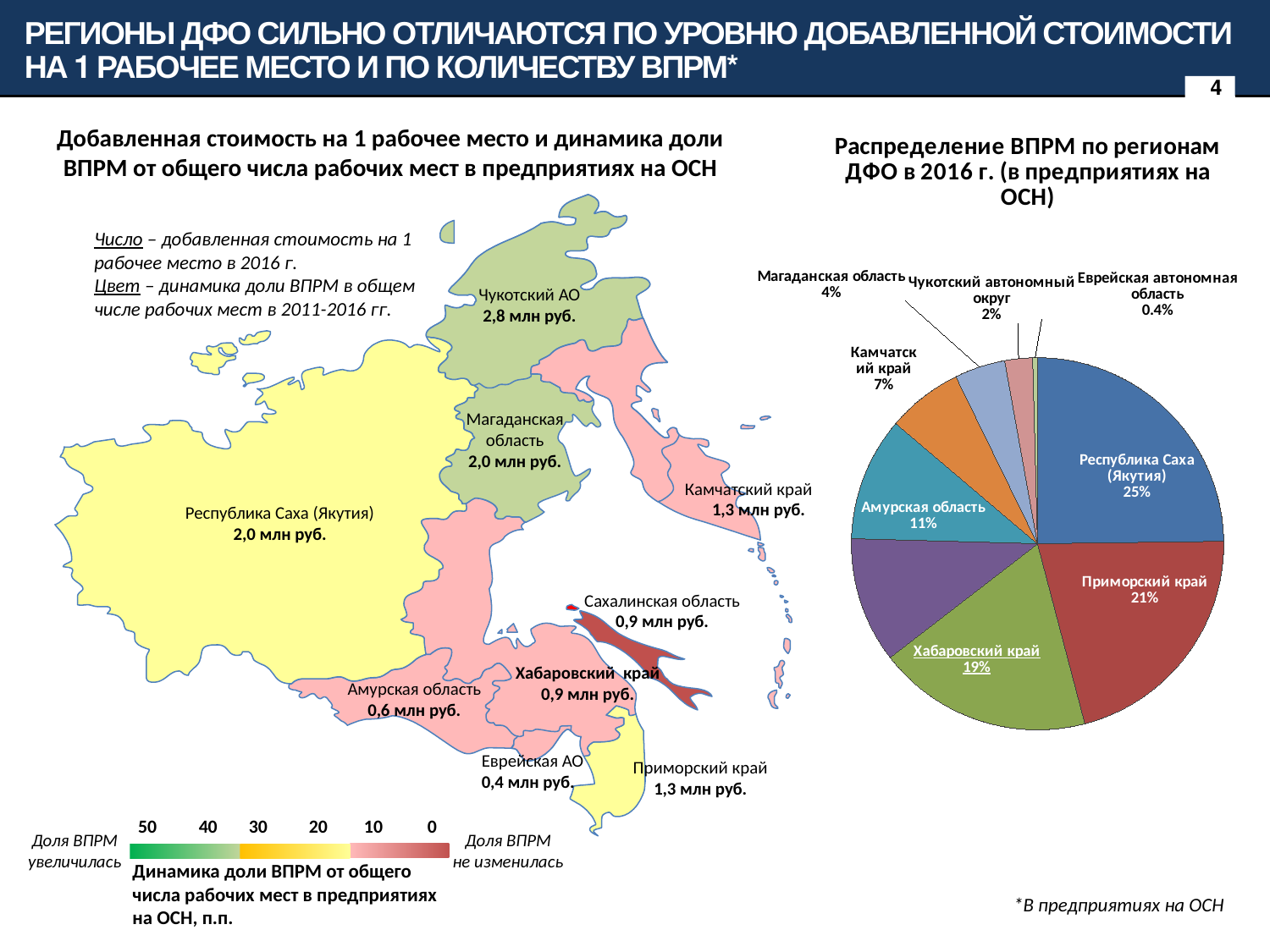

Регионы ДФО сильно отличаются по уровню добавленной стоимости на 1 рабочее место и по количеству ВПРМ*
4

### Chart: Распределение ВПРМ по регионам ДФО в 2016 г. (в предприятиях на ОСН)

| Category |  |
|---|---|
| Республика Саха (Якутия) | 107220.0 |
| Приморский край | 91270.0 |
| Хабаровский край | 80590.0 |
| Сахалинская область | 47080.0 |
| Амурская область | 46610.0 |
| Камчатский край | 28390.0 |
| Магаданская область | 19000.0 |
| Чукотский автономный округ | 10420.0 |
| Еврейская автономная область | 1820.0 |
Добавленная стоимость на 1 рабочее место и динамика доли ВПРМ от общего числа рабочих мест в предприятиях на ОСН

Число – добавленная стоимость на 1 рабочее место в 2016 г.
Цвет – динамика доли ВПРМ в общем числе рабочих мест в 2011-2016 гг.
Чукотский АО
2,8 млн руб.
Магаданская область
2,0 млн руб.
Камчатский край
1,3 млн руб.
Республика Саха (Якутия)
2,0 млн руб.
Сахалинская область
0,9 млн руб.
Хабаровский  край
0,9 млн руб.
Амурская область
0,6 млн руб.
Еврейская АО
0,4 млн руб.
Приморский край
1,3 млн руб.
40
10
0
50
30
20
Доля ВПРМ
не изменилась
Доля ВПРМ
увеличилась

Динамика доли ВПРМ от общего числа рабочих мест в предприятиях на ОСН, п.п.
*В предприятиях на ОСН